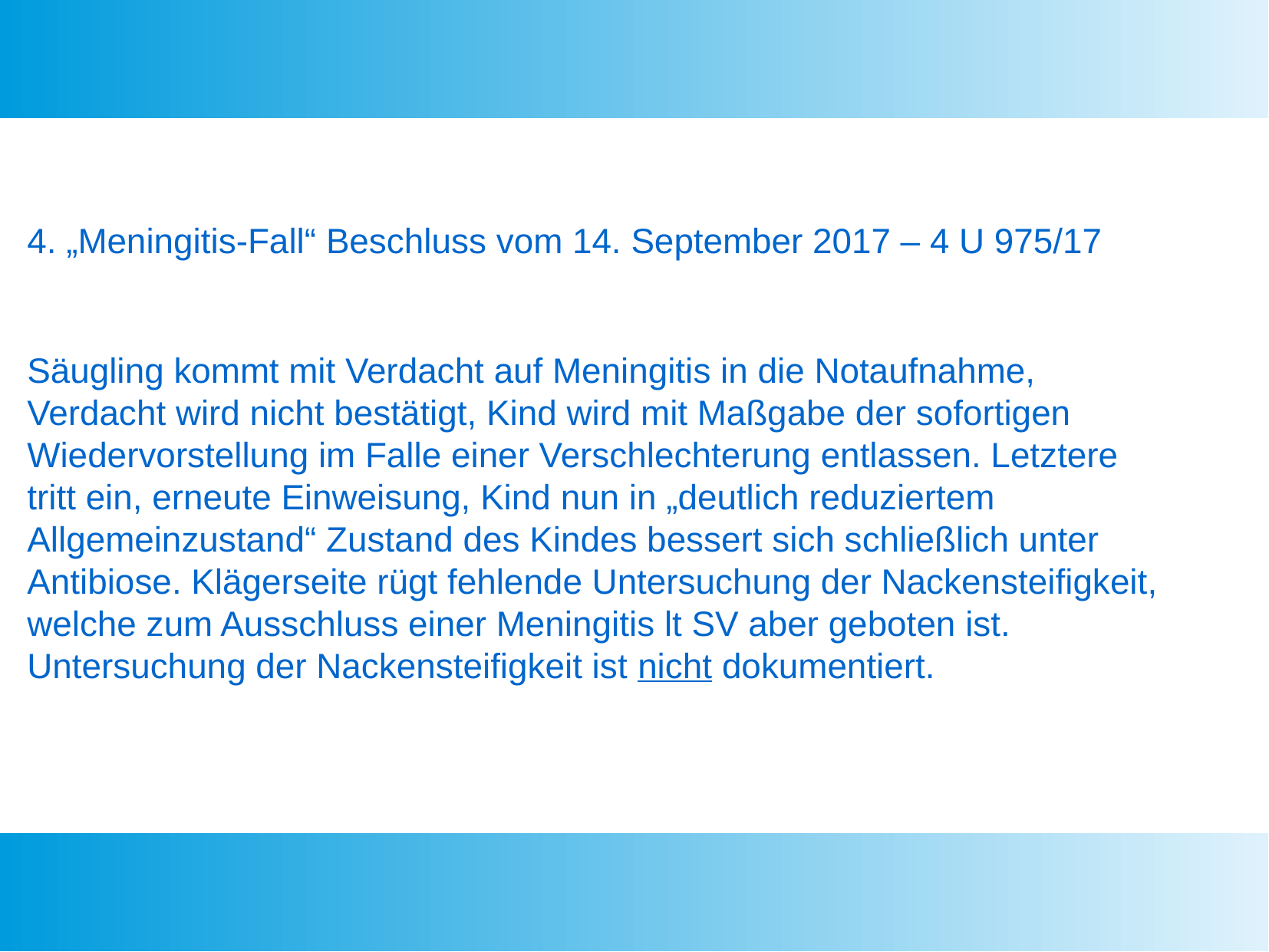

4. „Meningitis-Fall“ Beschluss vom 14. September 2017 – 4 U 975/17

Säugling kommt mit Verdacht auf Meningitis in die Notaufnahme, Verdacht wird nicht bestätigt, Kind wird mit Maßgabe der sofortigen Wiedervorstellung im Falle einer Verschlechterung entlassen. Letztere tritt ein, erneute Einweisung, Kind nun in „deutlich reduziertem Allgemeinzustand“ Zustand des Kindes bessert sich schließlich unter Antibiose. Klägerseite rügt fehlende Untersuchung der Nackensteifigkeit, welche zum Ausschluss einer Meningitis lt SV aber geboten ist. Untersuchung der Nackensteifigkeit ist nicht dokumentiert.